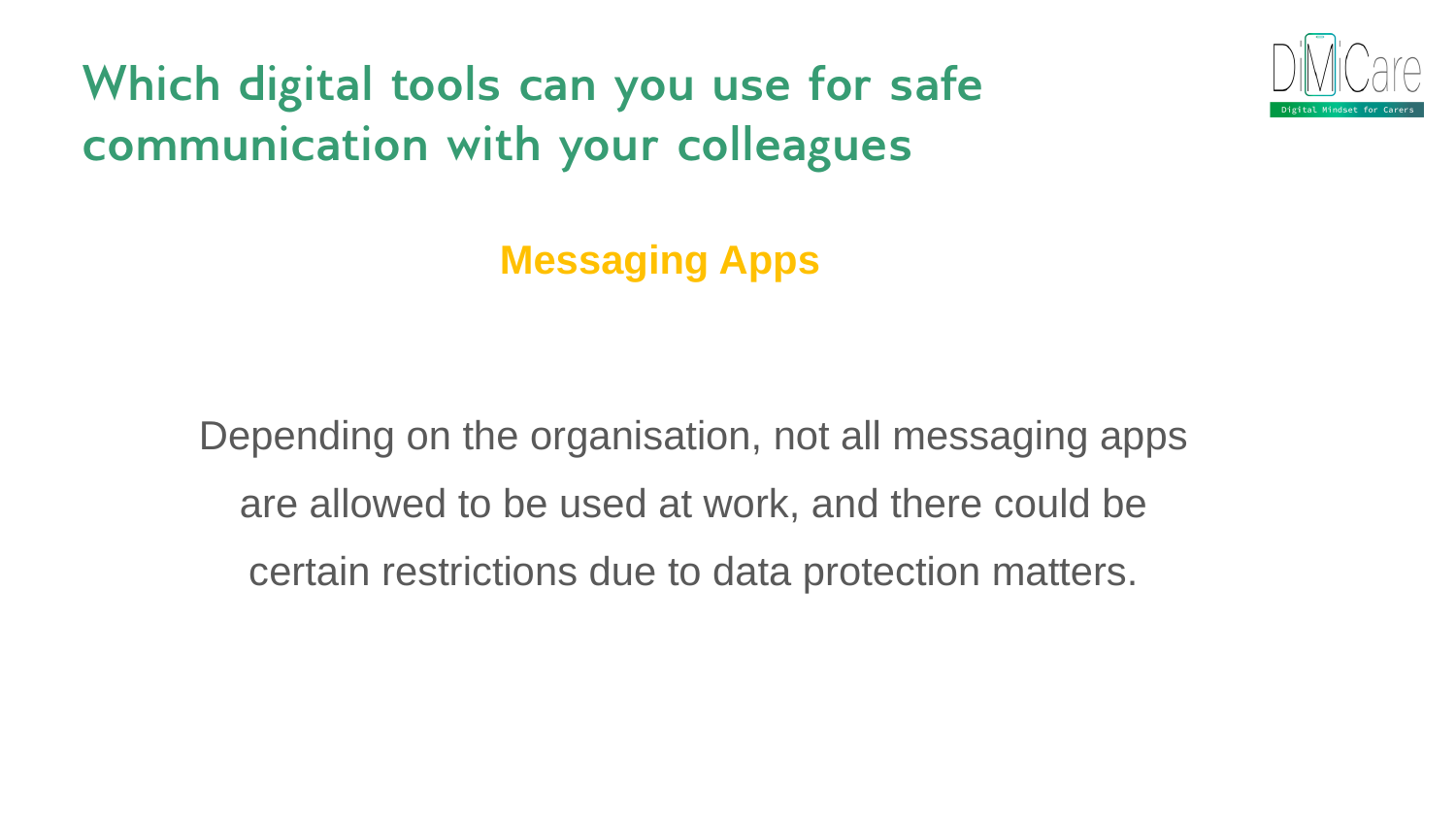

Which digital tools can you use for safe communication with your colleagues
Messaging Apps
Depending on the organisation, not all messaging apps are allowed to be used at work, and there could be certain restrictions due to data protection matters.